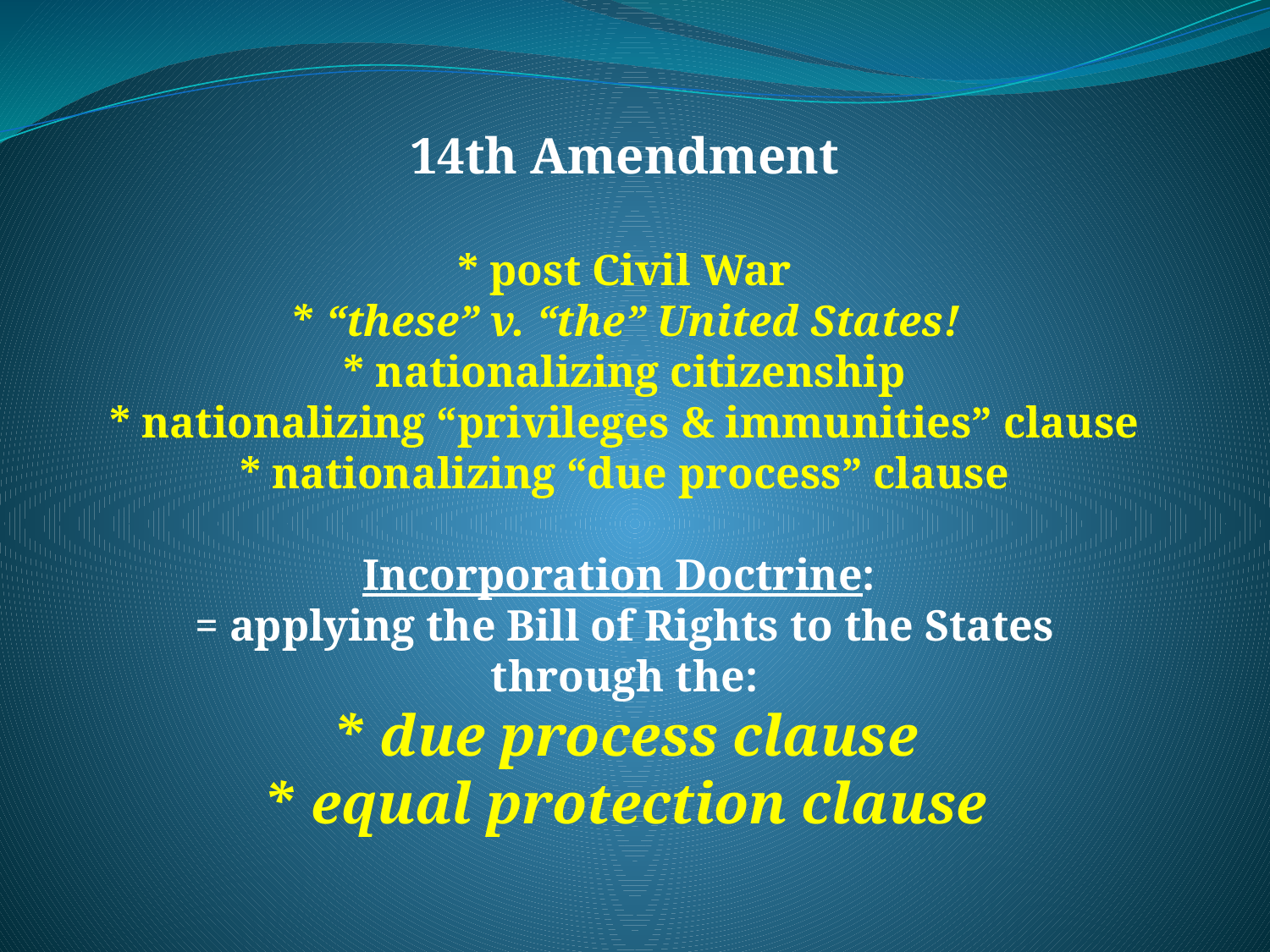

14th Amendment

* post Civil War
* “these” v. “the” United States!
* nationalizing citizenship
* nationalizing “privileges & immunities” clause
* nationalizing “due process” clause

Incorporation Doctrine:
= applying the Bill of Rights to the States
through the:
* due process clause
* equal protection clause